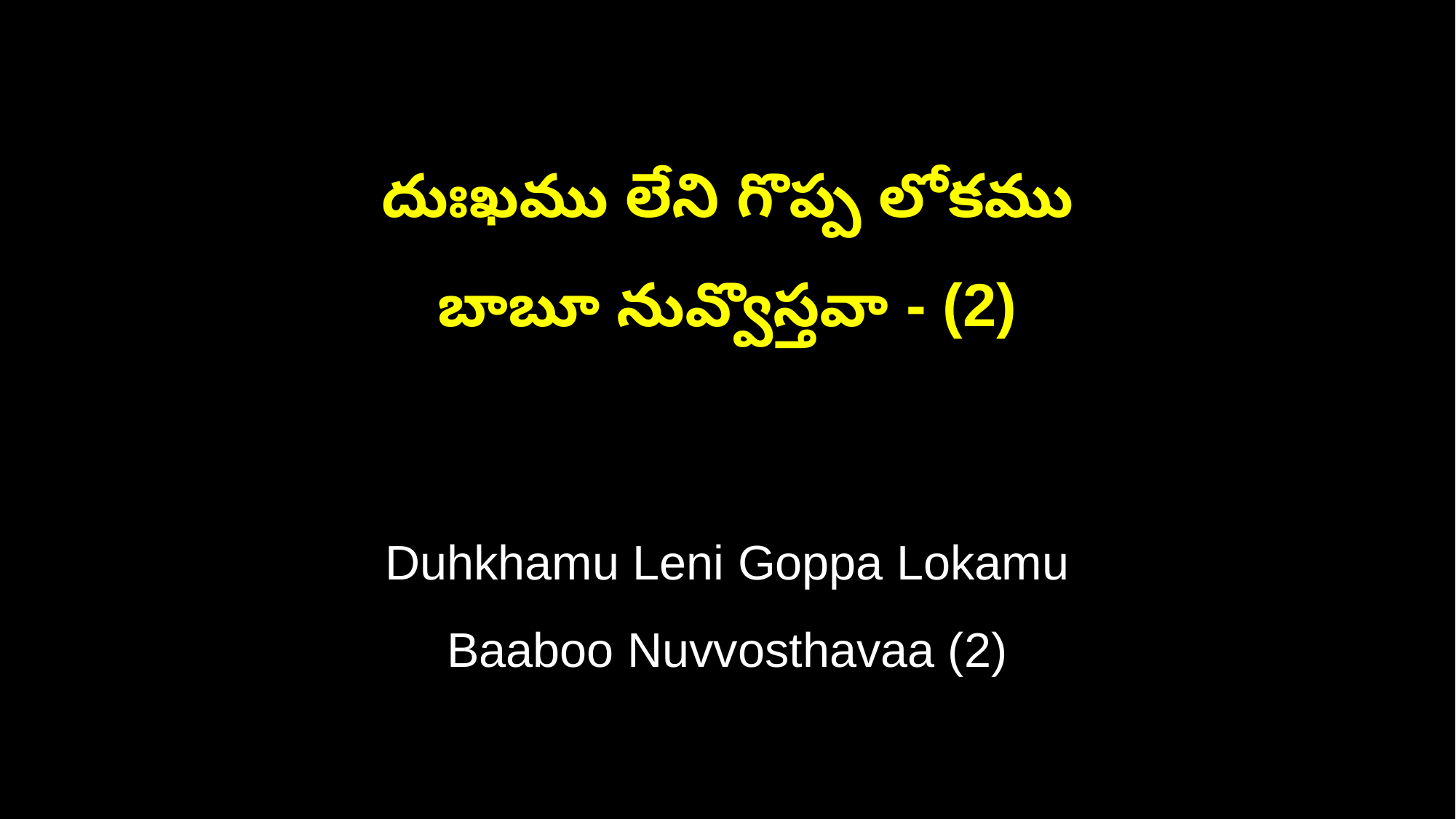

దుఃఖము లేని గొప్ప లోకము
బాబూ నువ్వొస్తవా - (2)
Duhkhamu Leni Goppa Lokamu
Baaboo Nuvvosthavaa (2)